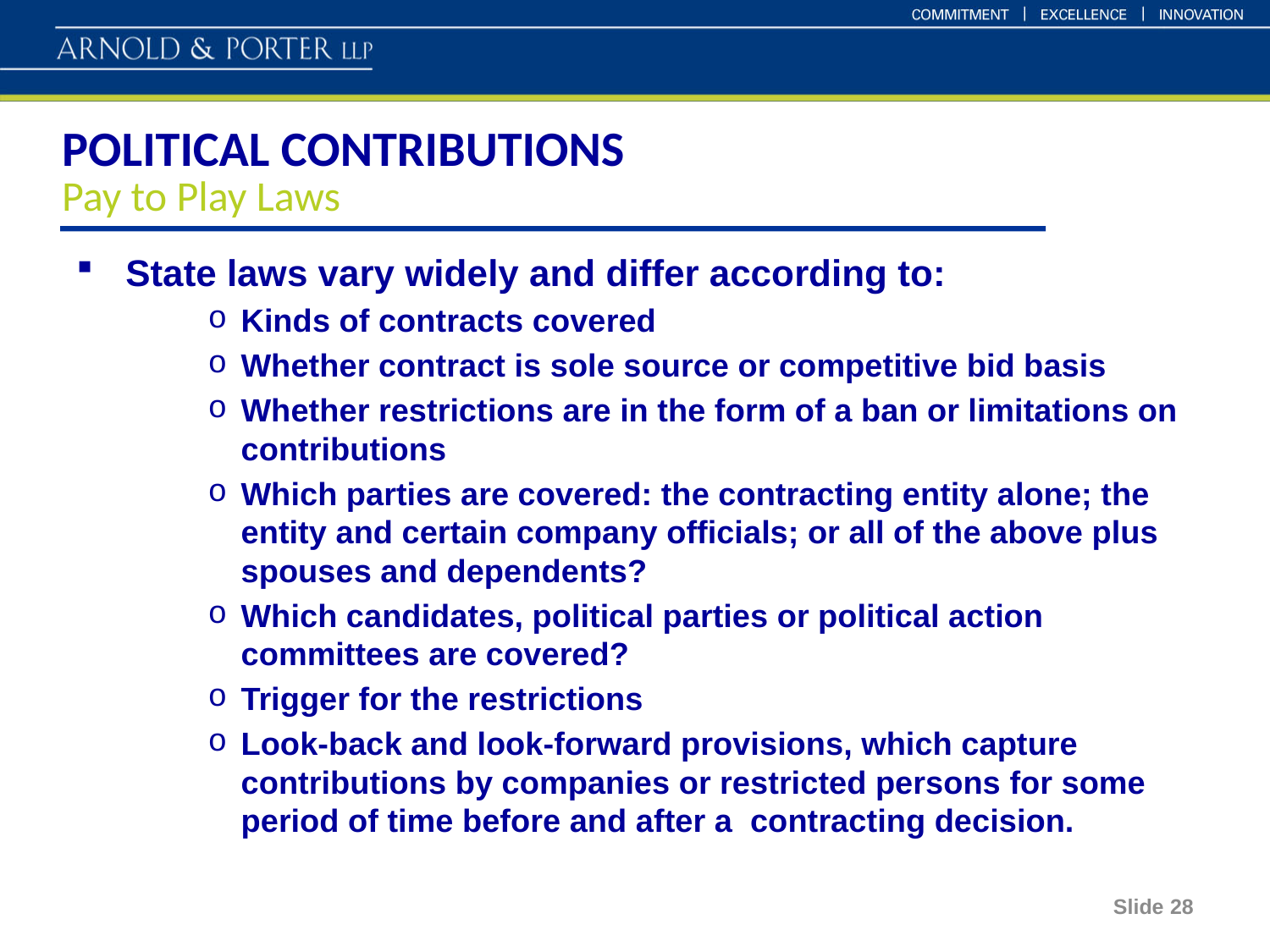

# POLITICAL CONTRIBUTIONS Pay to Play Laws

State laws vary widely and differ according to:
Kinds of contracts covered
Whether contract is sole source or competitive bid basis
Whether restrictions are in the form of a ban or limitations on contributions
Which parties are covered: the contracting entity alone; the entity and certain company officials; or all of the above plus spouses and dependents?
Which candidates, political parties or political action committees are covered?
Trigger for the restrictions
Look-back and look-forward provisions, which capture contributions by companies or restricted persons for some period of time before and after a  contracting decision.

Slide 28